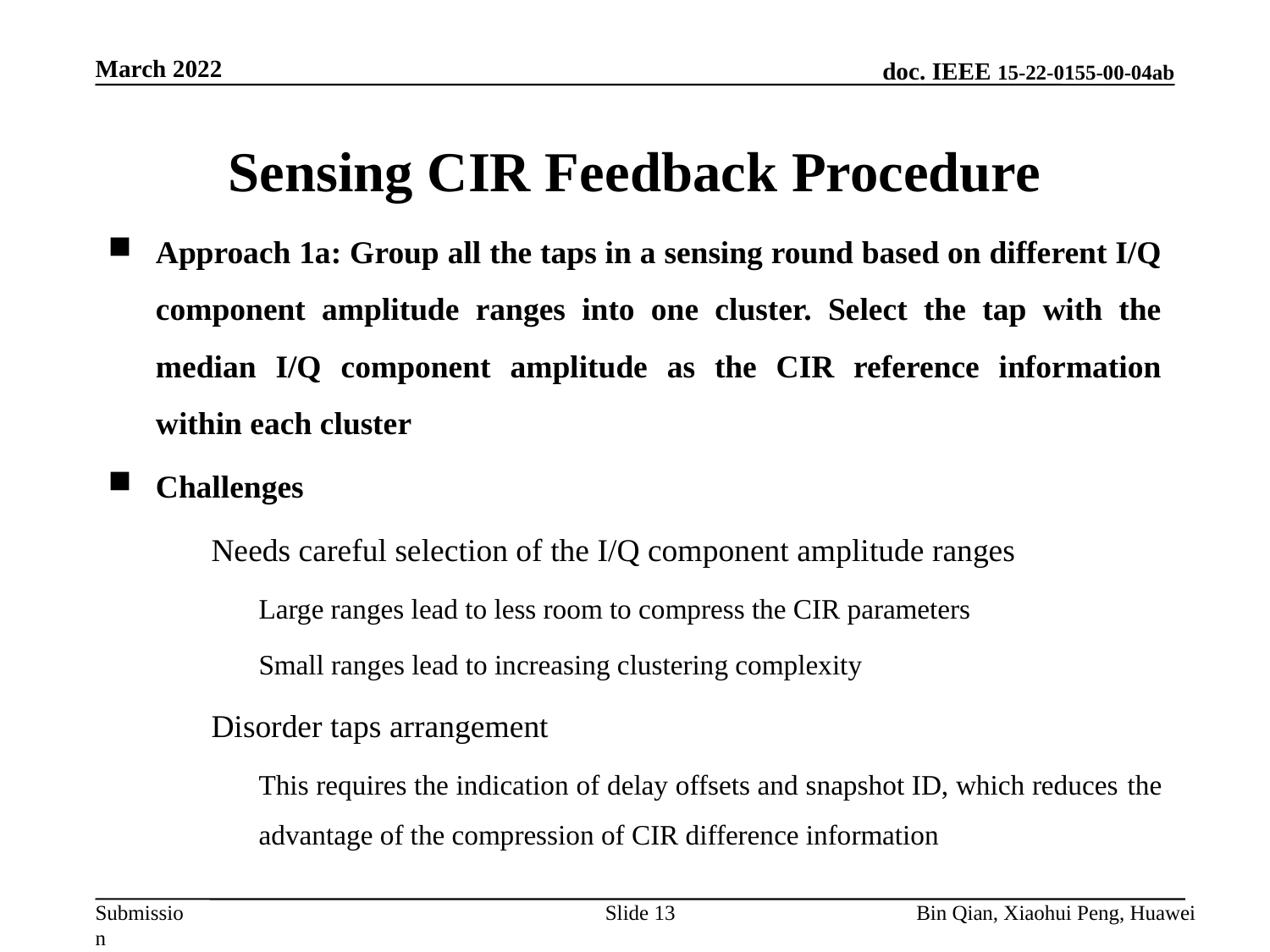

March 2022
# Sensing CIR Feedback Procedure
Approach 1a: Group all the taps in a sensing round based on different I/Q component amplitude ranges into one cluster. Select the tap with the median I/Q component amplitude as the CIR reference information within each cluster
Challenges
Needs careful selection of the I/Q component amplitude ranges
Large ranges lead to less room to compress the CIR parameters
Small ranges lead to increasing clustering complexity
Disorder taps arrangement
This requires the indication of delay offsets and snapshot ID, which reduces the advantage of the compression of CIR difference information
Slide 13
Bin Qian, Xiaohui Peng, Huawei